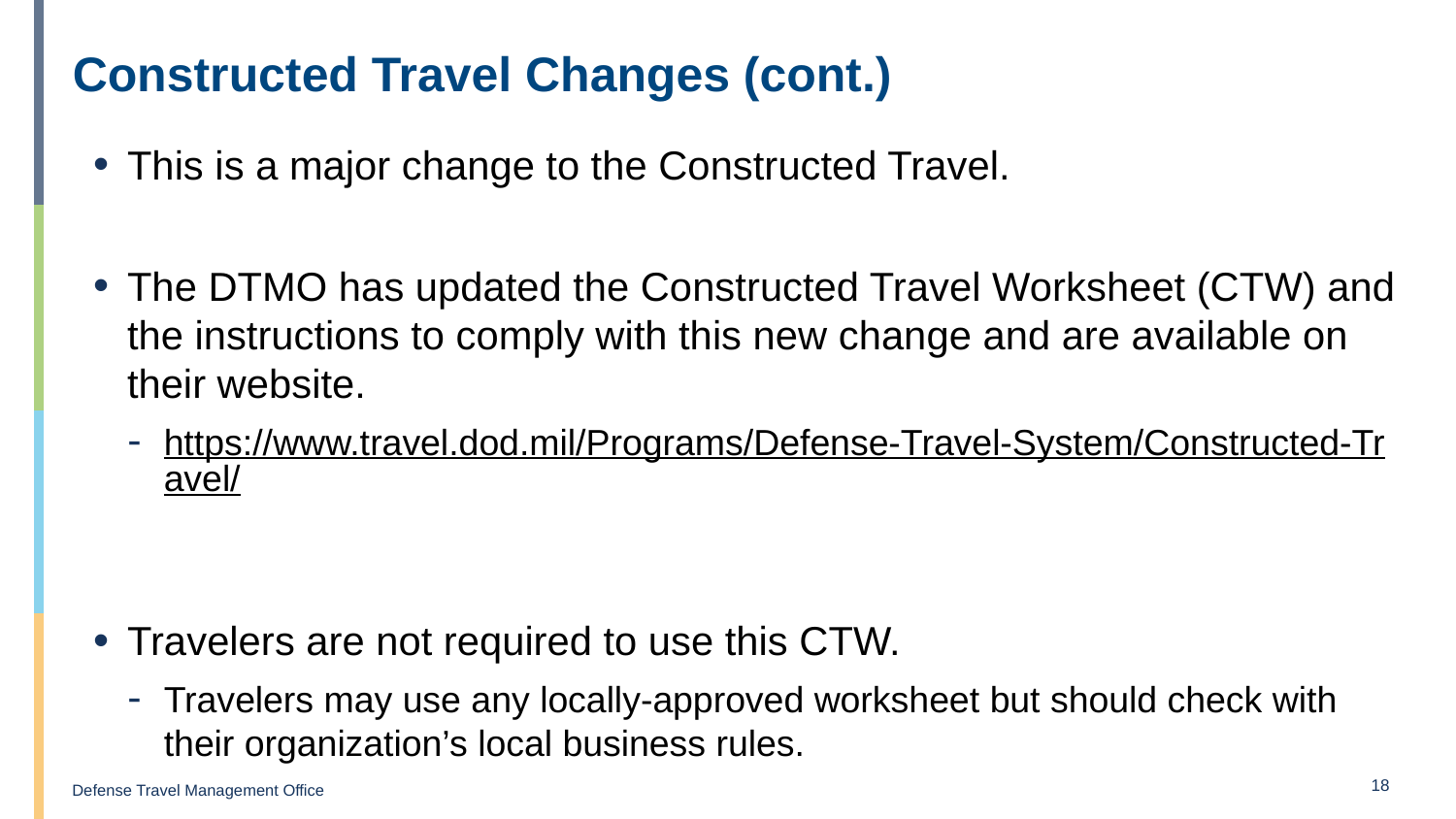

# Constructed Travel Changes (cont.)
This is a major change to the Constructed Travel.

The DTMO has updated the Constructed Travel Worksheet (CTW) and the instructions to comply with this new change and are available on their website.
https://www.travel.dod.mil/Programs/Defense-Travel-System/Constructed-Travel/

Travelers are not required to use this CTW.
Travelers may use any locally-approved worksheet but should check with their organization’s local business rules.

18